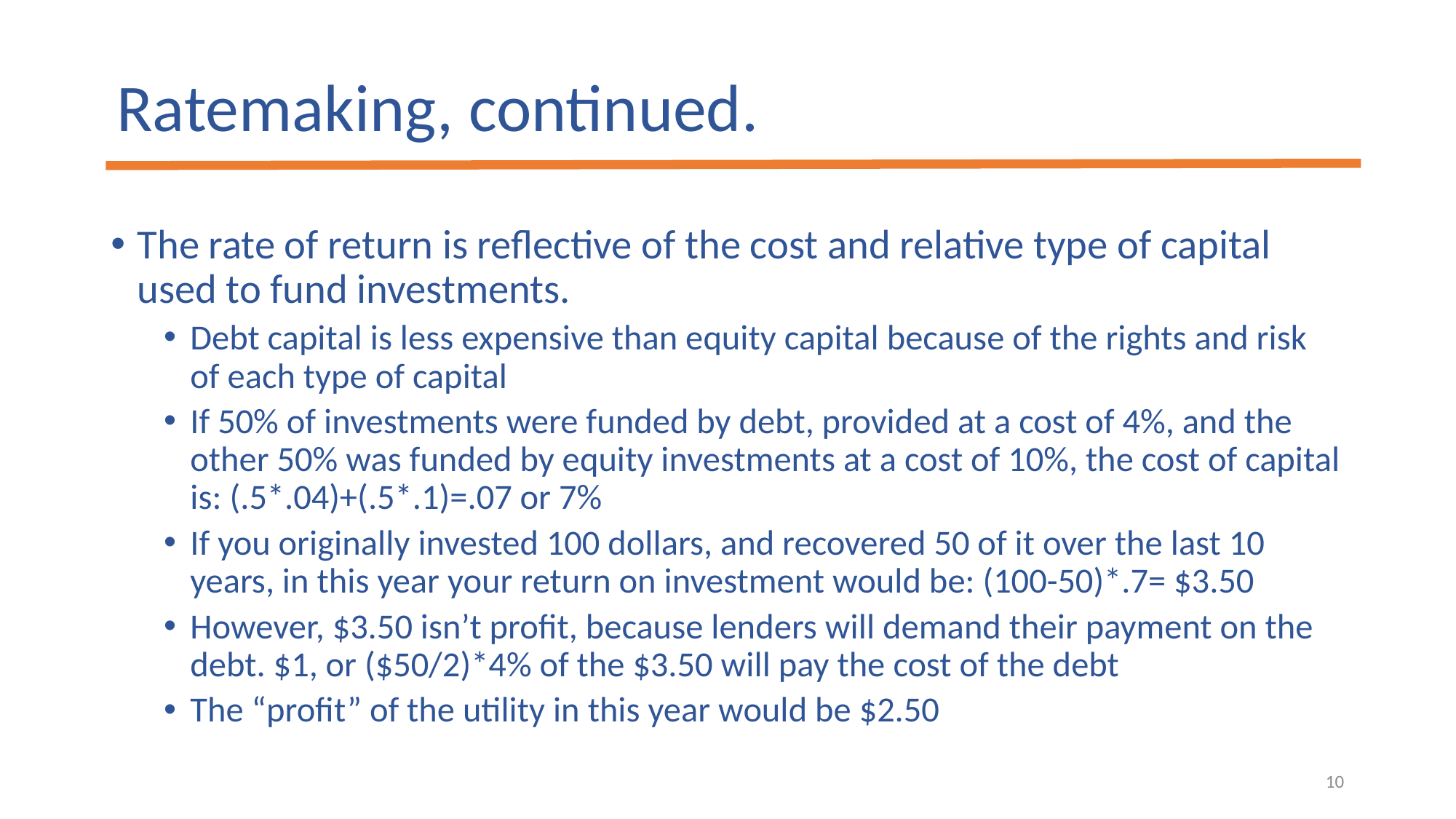

# Ratemaking, continued.
The rate of return is reflective of the cost and relative type of capital used to fund investments.
Debt capital is less expensive than equity capital because of the rights and risk of each type of capital
If 50% of investments were funded by debt, provided at a cost of 4%, and the other 50% was funded by equity investments at a cost of 10%, the cost of capital is: (.5*.04)+(.5*.1)=.07 or 7%
If you originally invested 100 dollars, and recovered 50 of it over the last 10 years, in this year your return on investment would be: (100-50)*.7= $3.50
However, $3.50 isn’t profit, because lenders will demand their payment on the debt. $1, or ($50/2)*4% of the $3.50 will pay the cost of the debt
The “profit” of the utility in this year would be $2.50
10